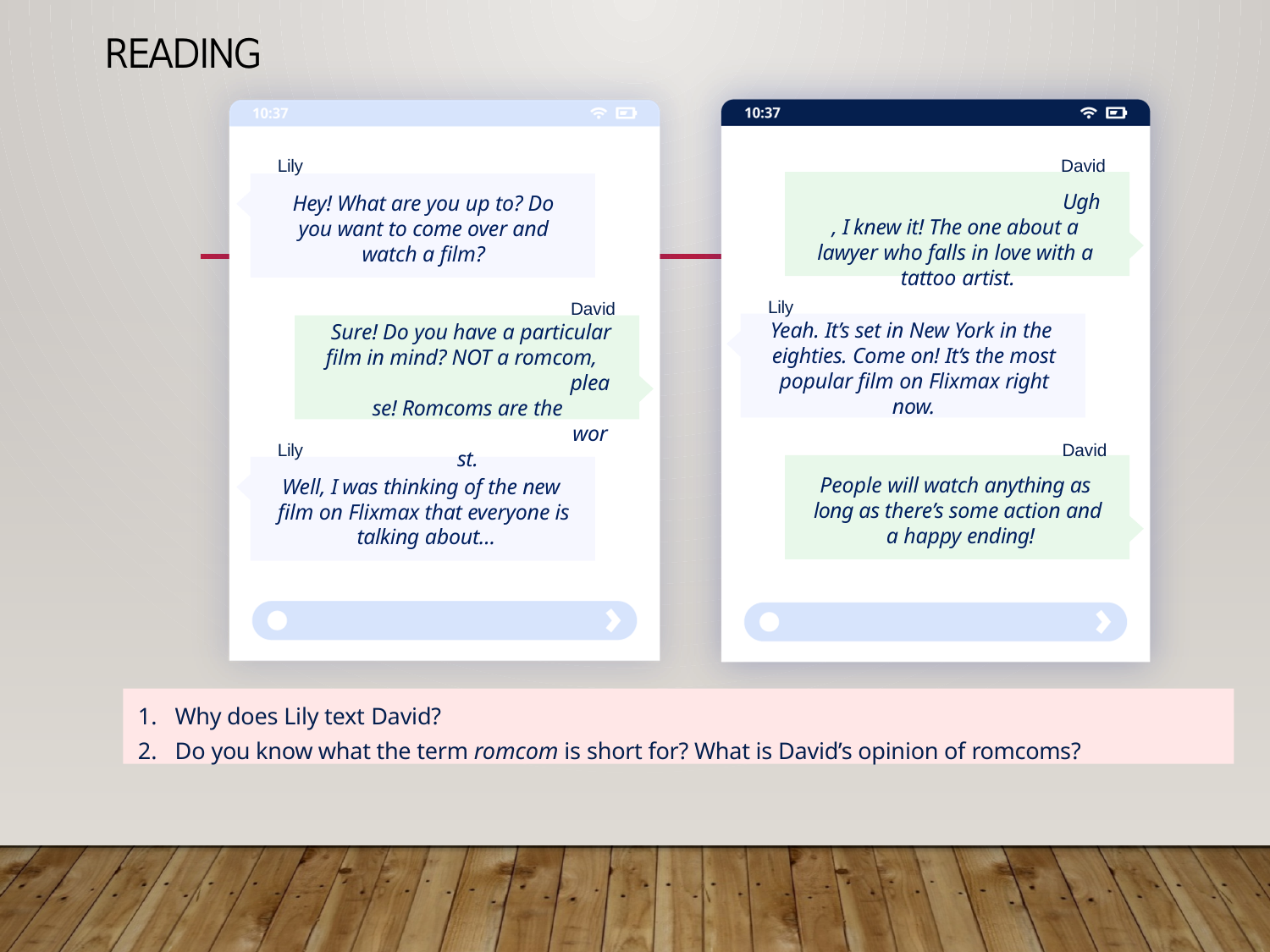

# Reading

Lily
Hey! What are you up to? Do  you want to come over and  watch a film?
David
Ugh, I knew it! The one about a  lawyer who falls in love with a  tattoo artist.

Lily
Yeah. It’s set in New York in the  eighties. Come on! It’s the most  popular film on Flixmax right  now.
David  Sure! Do you have a particular  film in mind? NOT a romcom,
please! Romcoms are the
worst.
Lily
Well, I was thinking of the new  film on Flixmax that everyone is  talking about…
David
People will watch anything as  long as there’s some action and  a happy ending!
Why does Lily text David?
Do you know what the term romcom is short for? What is David’s opinion of romcoms?